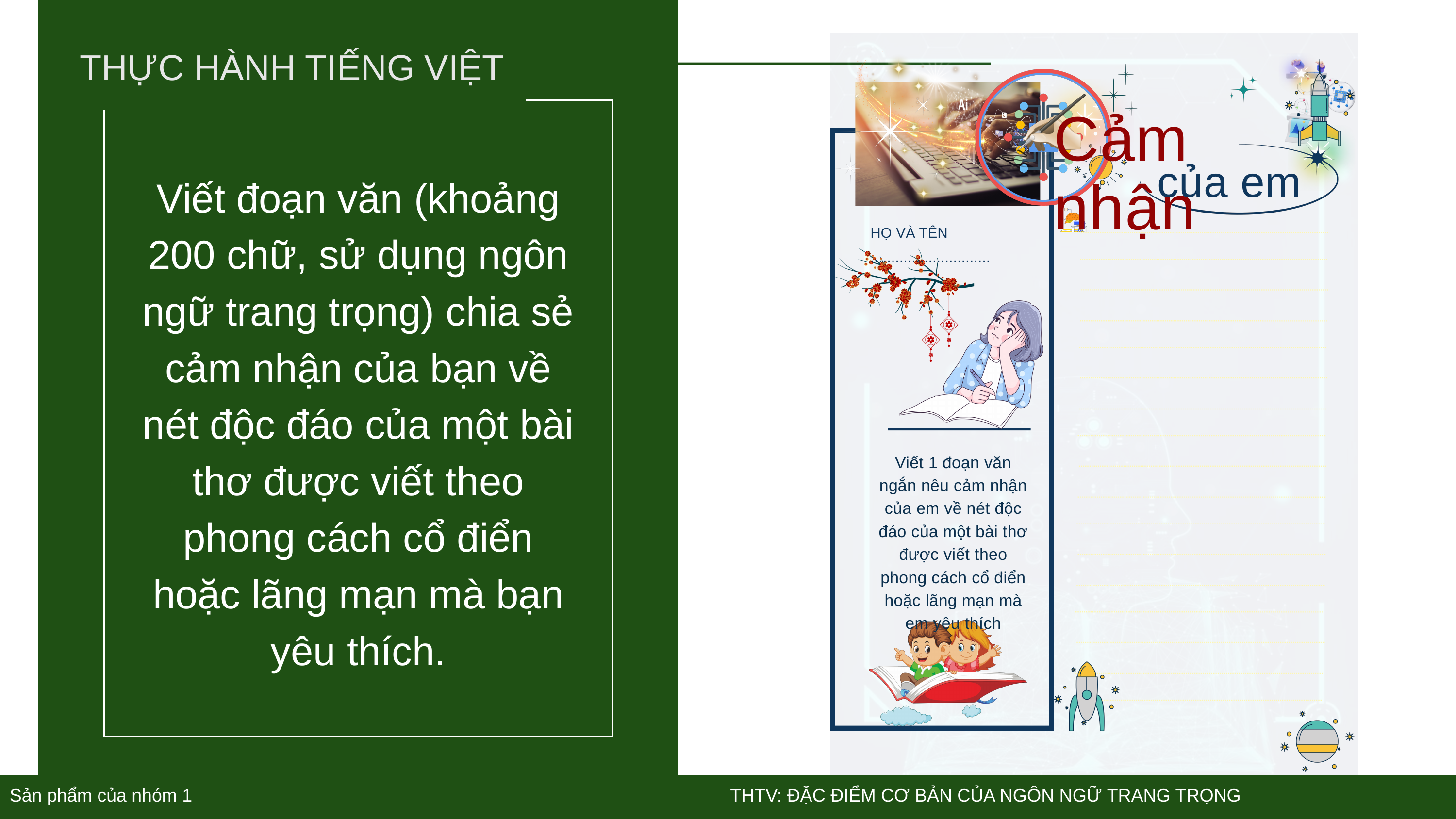

THỰC HÀNH TIẾNG VIỆT

Cảm nhận

của em

HỌ VÀ TÊN
.............................

Viết 1 đoạn văn ngắn nêu cảm nhận của em về nét độc đáo của một bài thơ được viết theo phong cách cổ điển hoặc lãng mạn mà em yêu thích

Viết đoạn văn (khoảng 200 chữ, sử dụng ngôn ngữ trang trọng) chia sẻ cảm nhận của bạn về nét độc đáo của một bài thơ được viết theo phong cách cổ điển hoặc lãng mạn mà bạn yêu thích.

  Sản phẩm của nhóm 1                                                                                                          THTV: ĐẶC ĐIỂM CƠ BẢN CỦA NGÔN NGỮ TRANG TRỌNG